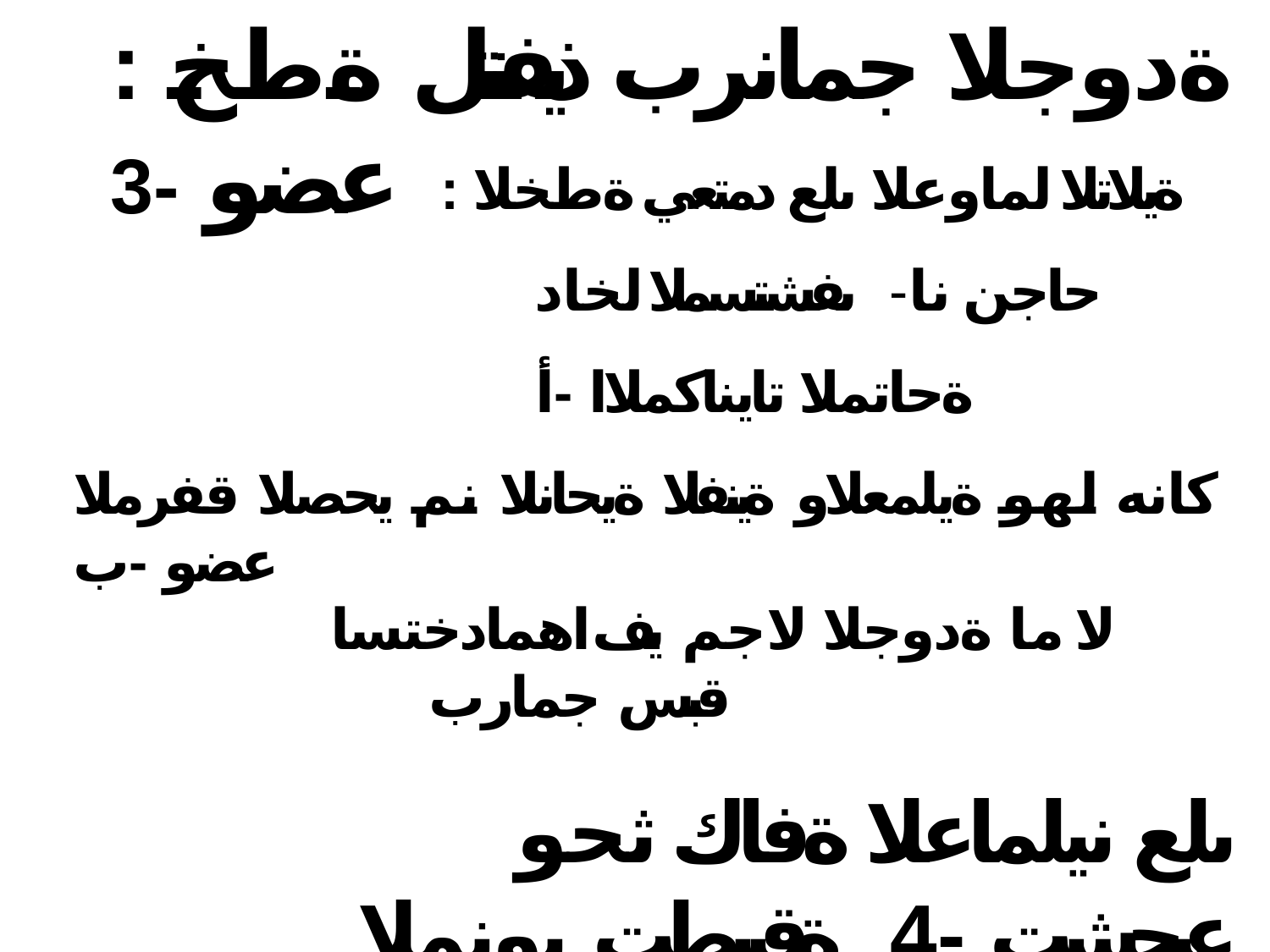

# : ةدوجلا جمانرب ذيفنتل ةطخ عضو -3
: ةيلاتلا لماوعلا ىلع دمتعي ةطخلا حاجن نا-  ىفشتسملا لخاد ةحاتملا تايناكملاا -أ
كانه لهو ةيلمعلاو  ةينفلا    ةيحانلا  نم يحصلا  قفرملا  عضو -ب
لا ما ةدوجلا لاجم يف اهمادختسا قبس جمارب
ىلع نيلماعلا ةفاك ثحو عيجشت -4  ةقيبطت     يونملا  ةدوجلا جمانربب ةكراشملا
: للاخ نم
نيلماعلا زيفحت -1أ34